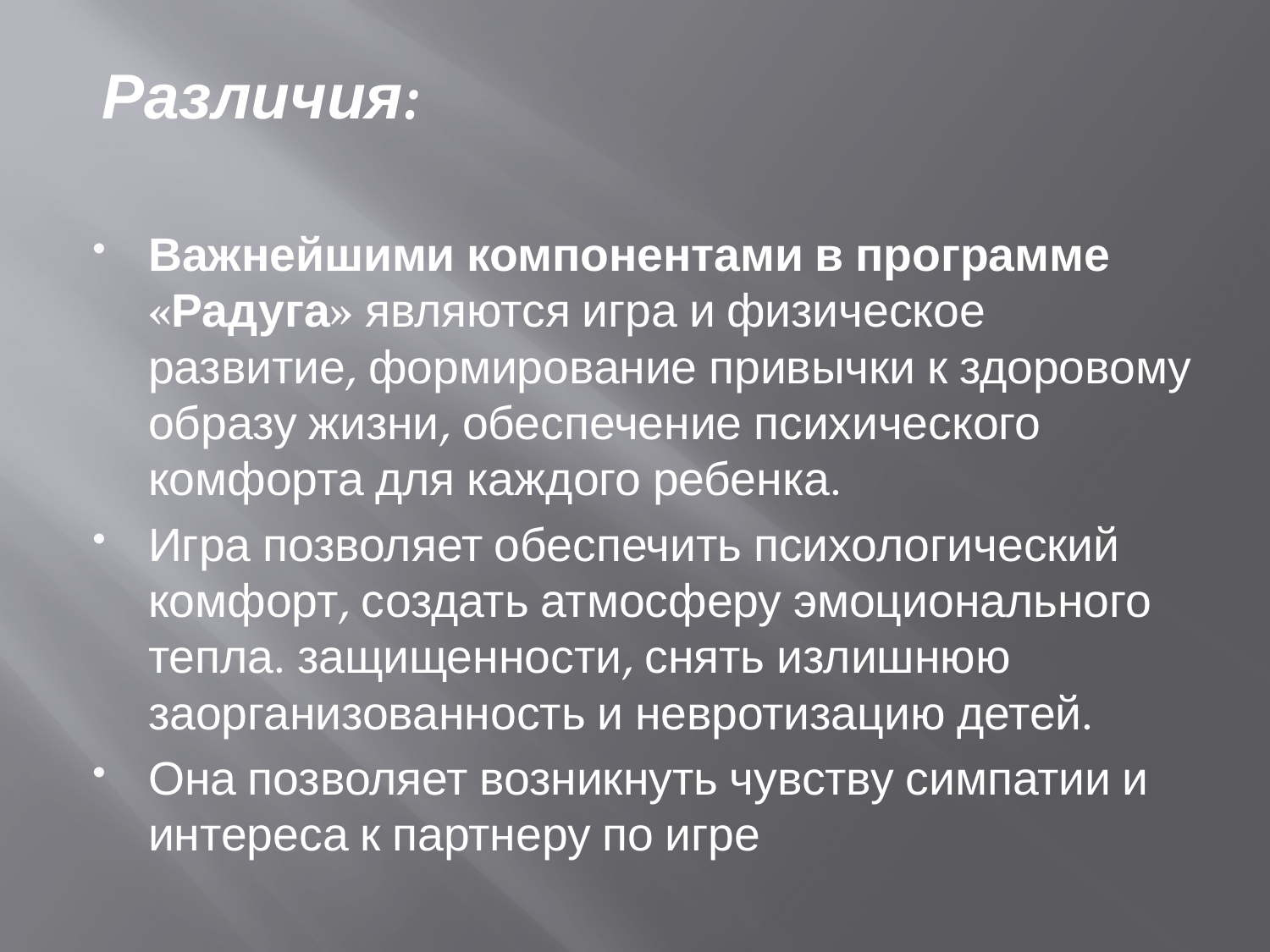

Различия:
Важнейшими компонентами в программе «Радуга» являются игра и физическое развитие, формирование привычки к здоровому образу жизни, обеспечение психического комфорта для каждого ребенка.
Игра позволяет обеспечить психологический комфорт, создать атмосферу эмоционального тепла. защищенности, снять излишнюю заорганизованность и невротизацию детей.
Она позволяет возникнуть чувству симпатии и интереса к партнеру по игре